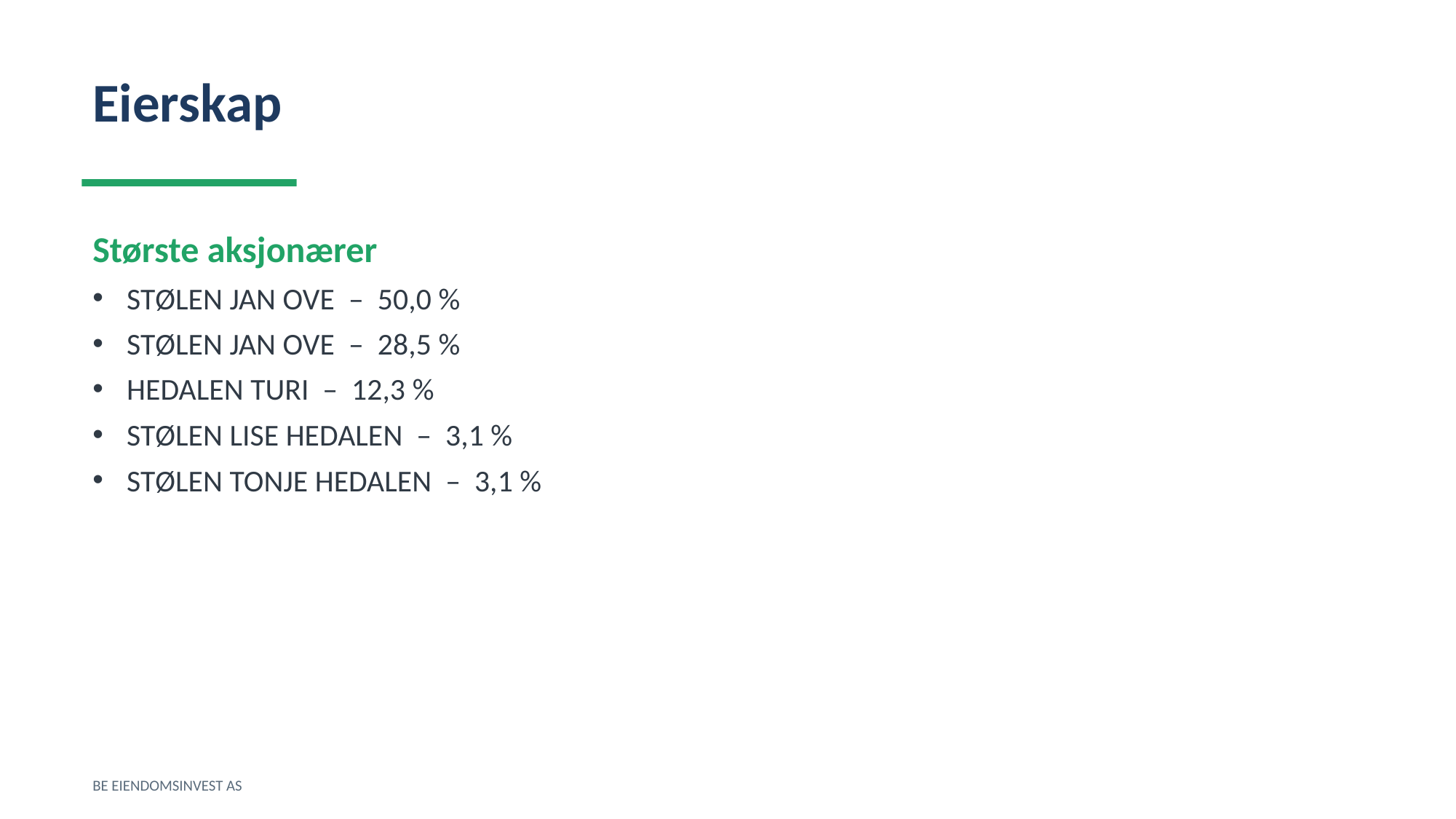

Eierskap

Største aksjonærer
STØLEN JAN OVE  –  50,0 %
STØLEN JAN OVE  –  28,5 %
HEDALEN TURI  –  12,3 %
STØLEN LISE HEDALEN  –  3,1 %
STØLEN TONJE HEDALEN  –  3,1 %
BE EIENDOMSINVEST AS